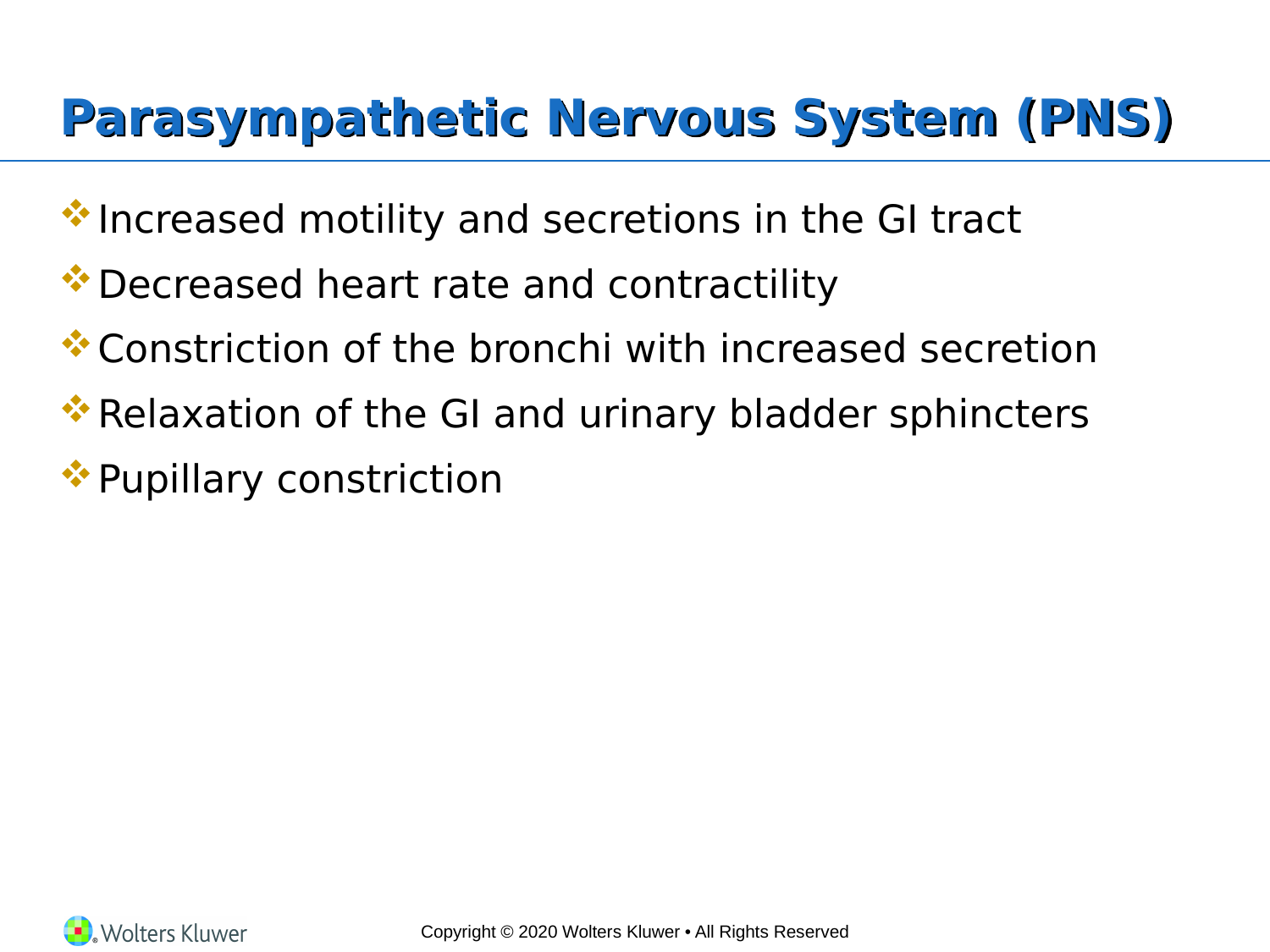

# Parasympathetic Nervous System (PNS)
Increased motility and secretions in the GI tract
Decreased heart rate and contractility
Constriction of the bronchi with increased secretion
Relaxation of the GI and urinary bladder sphincters
Pupillary constriction